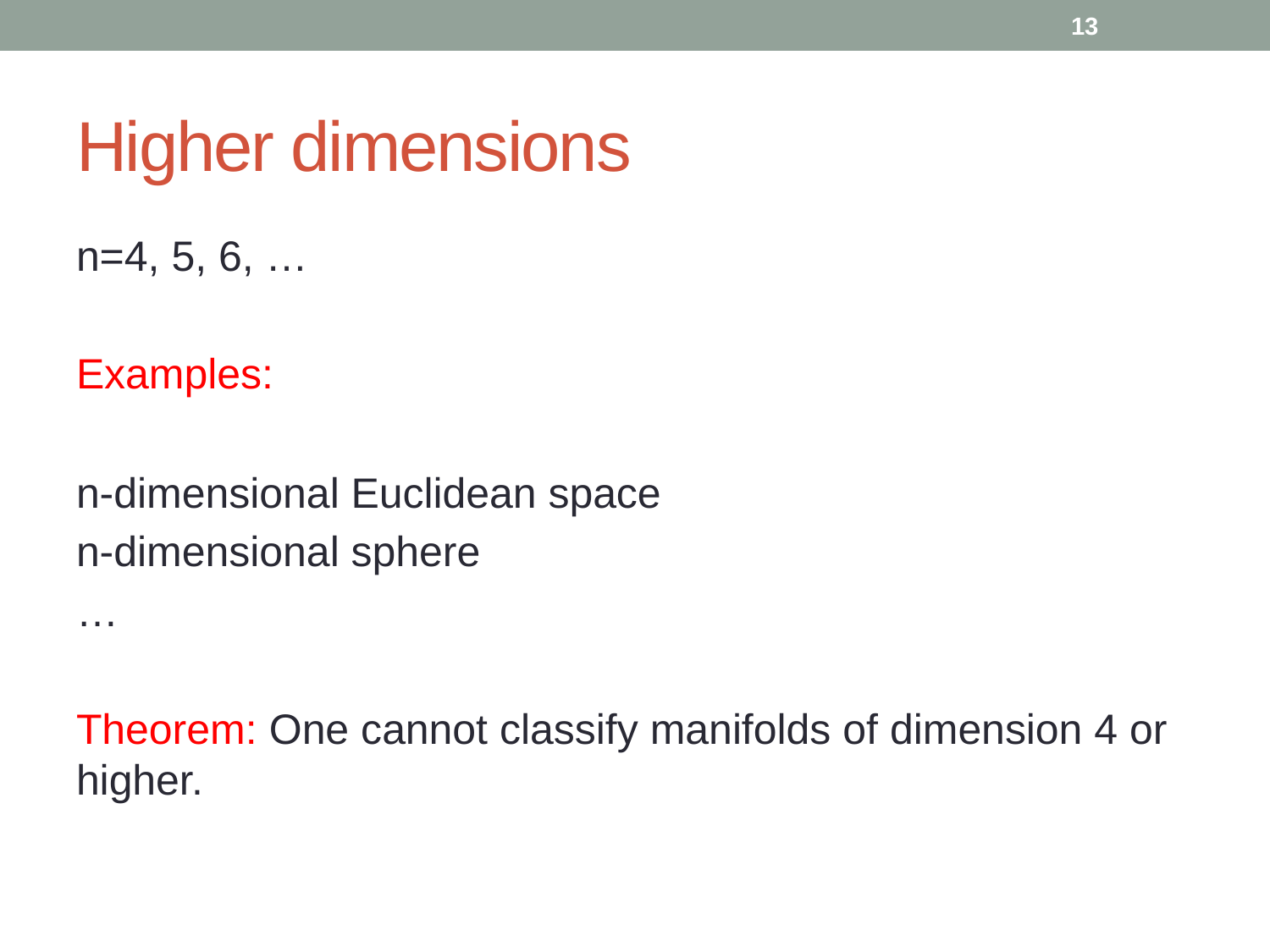

13
# Higher dimensions
n=4, 5, 6, …

Examples:

n-dimensional Euclidean space
n-dimensional sphere
…

Theorem: One cannot classify manifolds of dimension 4 or higher.